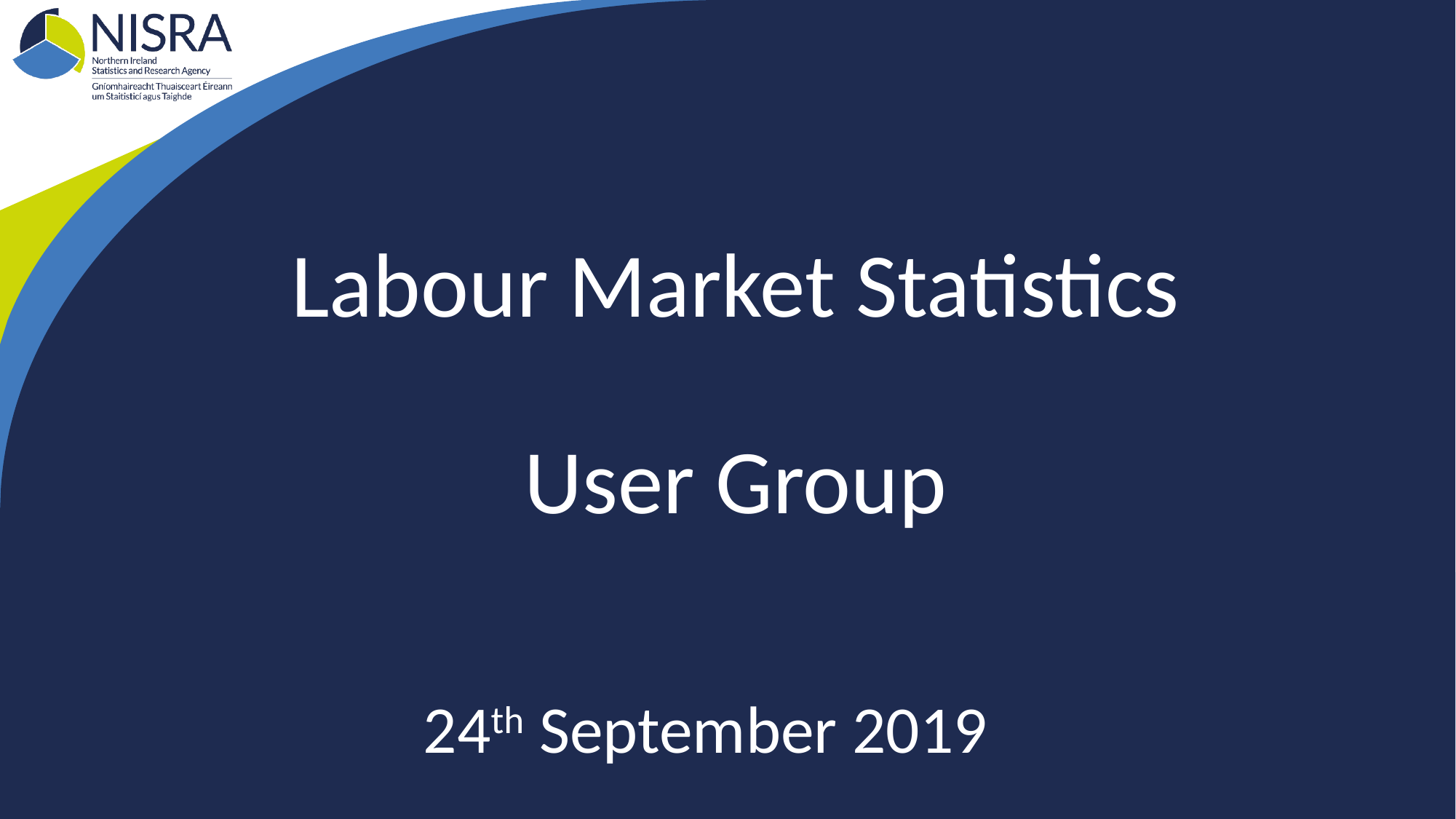

# Labour Market Statistics User Group
24th September 2019